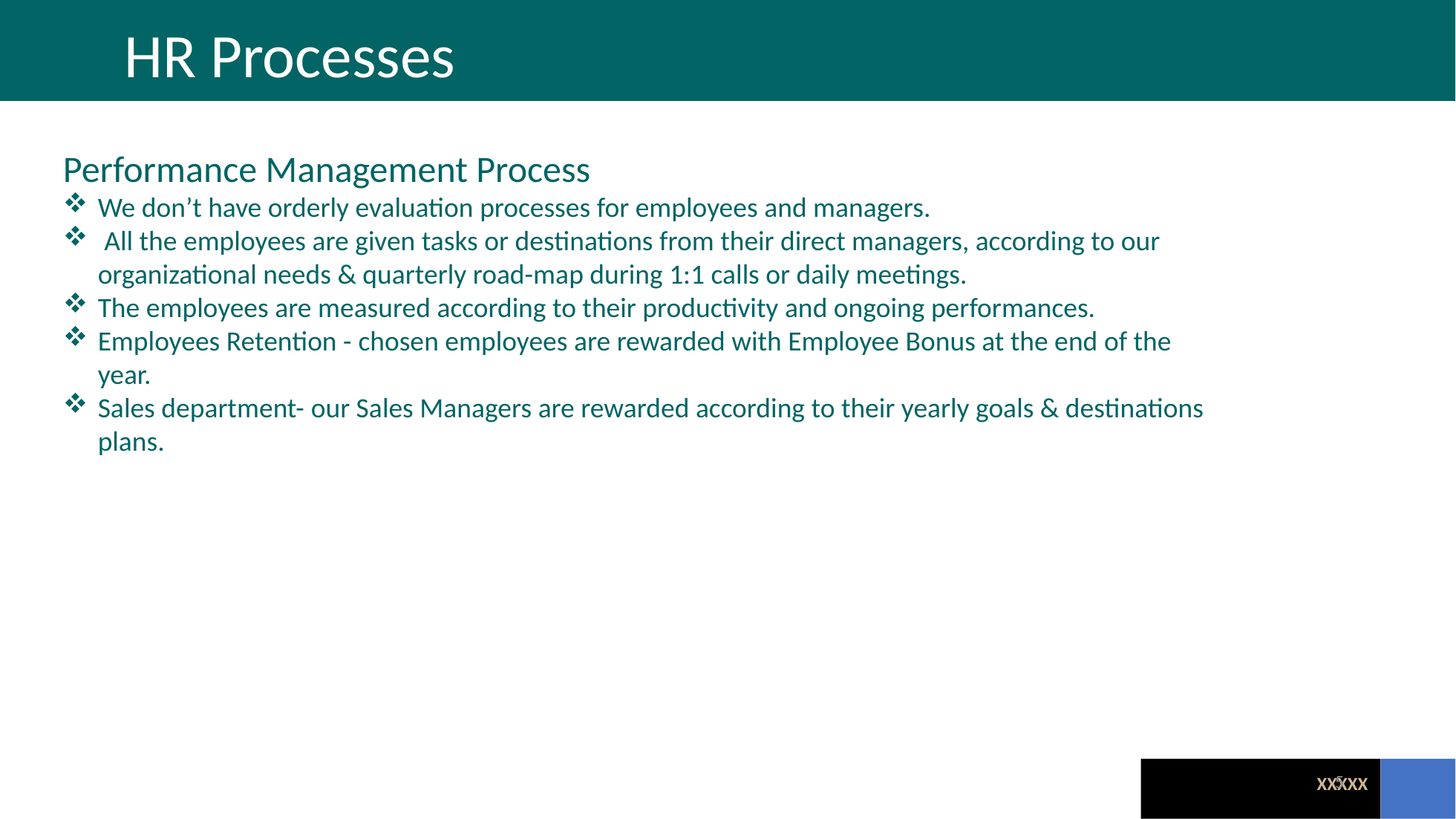

# HR Processes
Performance Management Process
We don’t have orderly evaluation processes for employees and managers.
 All the employees are given tasks or destinations from their direct managers, according to our organizational needs & quarterly road-map during 1:1 calls or daily meetings.
The employees are measured according to their productivity and ongoing performances.
Employees Retention - chosen employees are rewarded with Employee Bonus at the end of the year.
Sales department- our Sales Managers are rewarded according to their yearly goals & destinations plans.
5